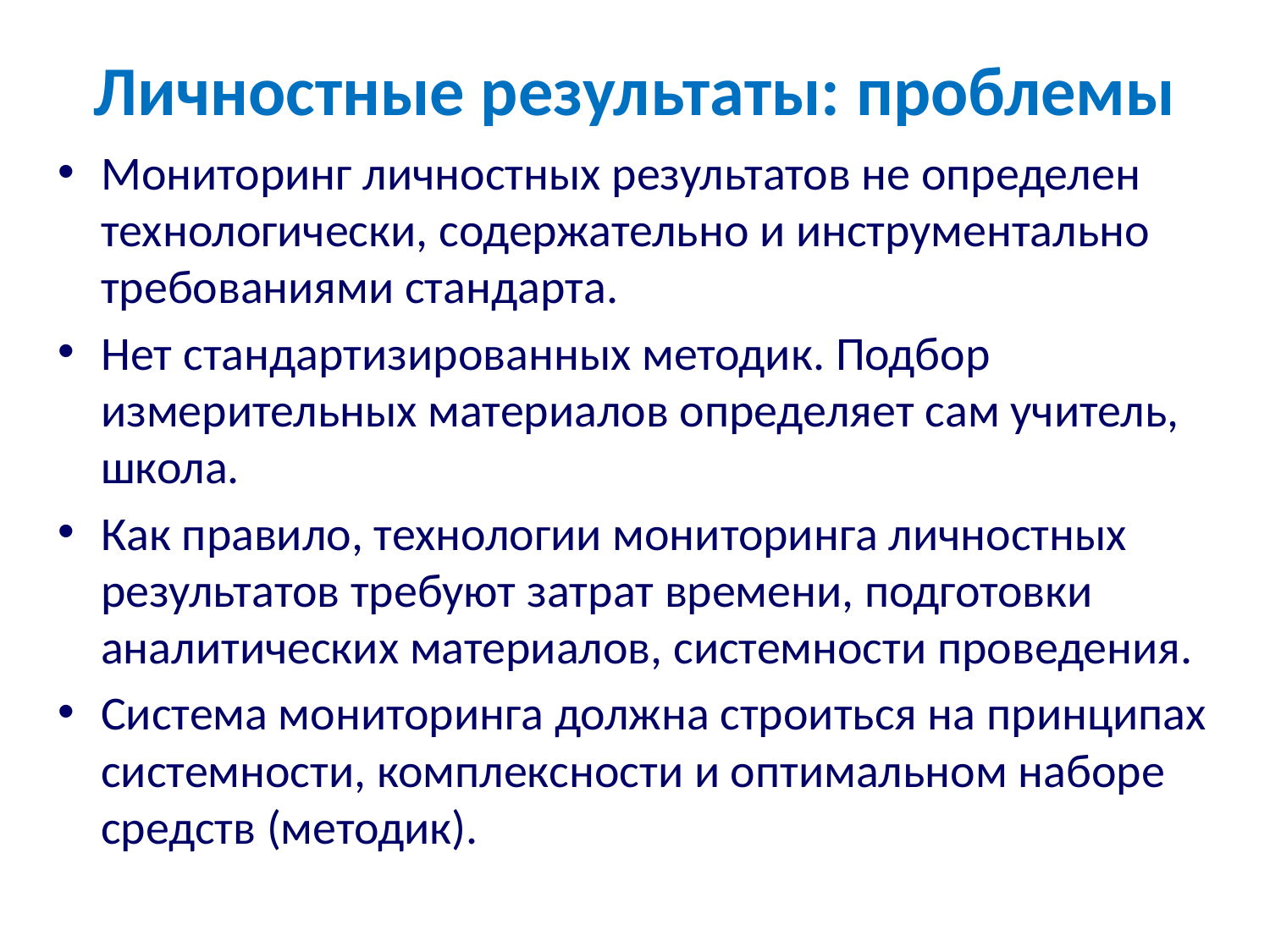

# Личностные результаты: проблемы
Мониторинг личностных результатов не определен технологически, содержательно и инструментально требованиями стандарта.
Нет стандартизированных методик. Подбор измерительных материалов определяет сам учитель, школа.
Как правило, технологии мониторинга личностных результатов требуют затрат времени, подготовки аналитических материалов, системности проведения.
Система мониторинга должна строиться на принципах системности, комплексности и оптимальном наборе средств (методик).